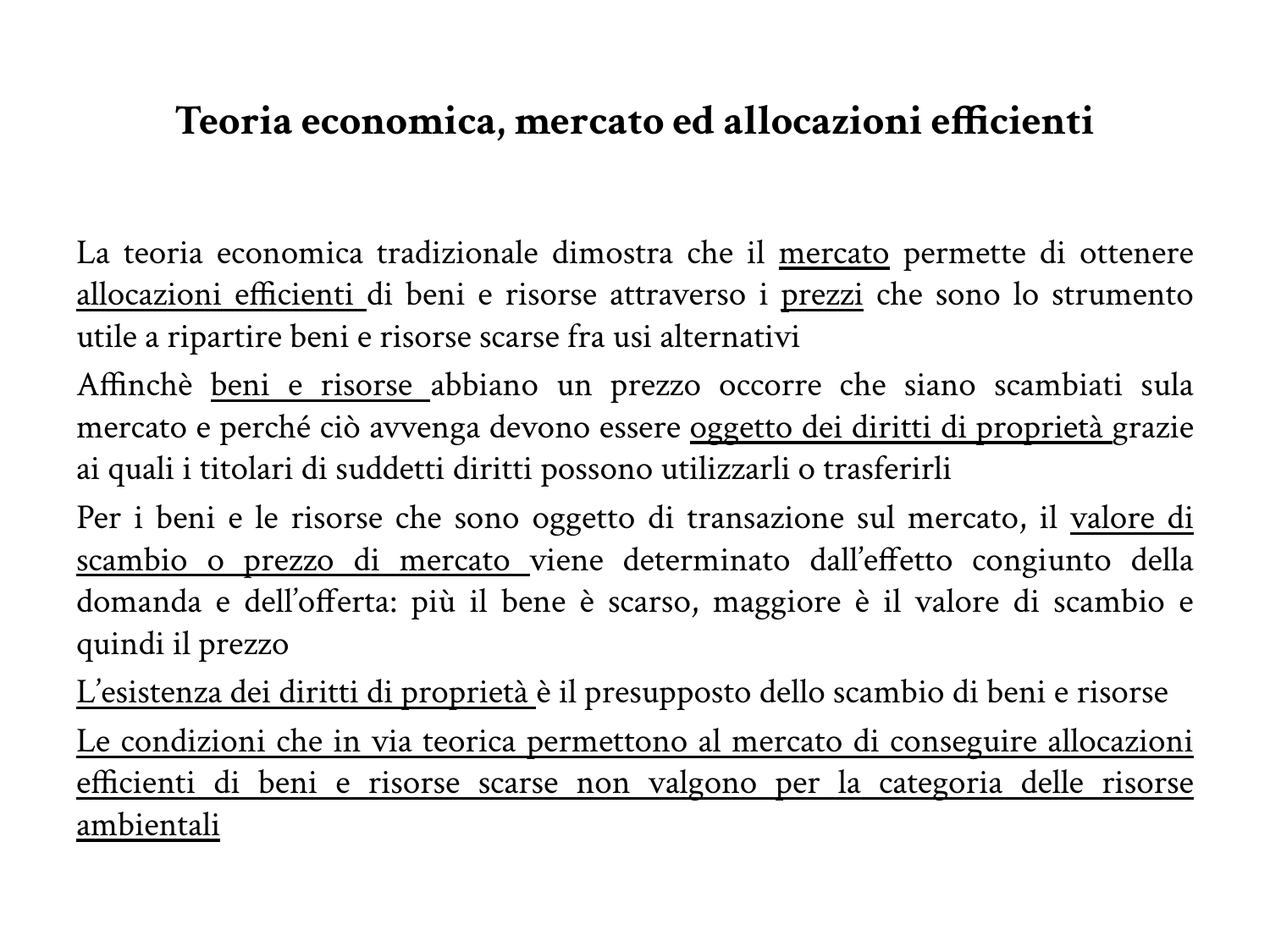

# Teoria economica, mercato ed allocazioni efficienti
La teoria economica tradizionale dimostra che il mercato permette di ottenere allocazioni efficienti di beni e risorse attraverso i prezzi che sono lo strumento utile a ripartire beni e risorse scarse fra usi alternativi
Affinchè beni e risorse abbiano un prezzo occorre che siano scambiati sula mercato e perché ciò avvenga devono essere oggetto dei diritti di proprietà grazie ai quali i titolari di suddetti diritti possono utilizzarli o trasferirli
Per i beni e le risorse che sono oggetto di transazione sul mercato, il valore di scambio o prezzo di mercato viene determinato dall’effetto congiunto della domanda e dell’offerta: più il bene è scarso, maggiore è il valore di scambio e quindi il prezzo
L’esistenza dei diritti di proprietà è il presupposto dello scambio di beni e risorse
Le condizioni che in via teorica permettono al mercato di conseguire allocazioni efficienti di beni e risorse scarse non valgono per la categoria delle risorse ambientali